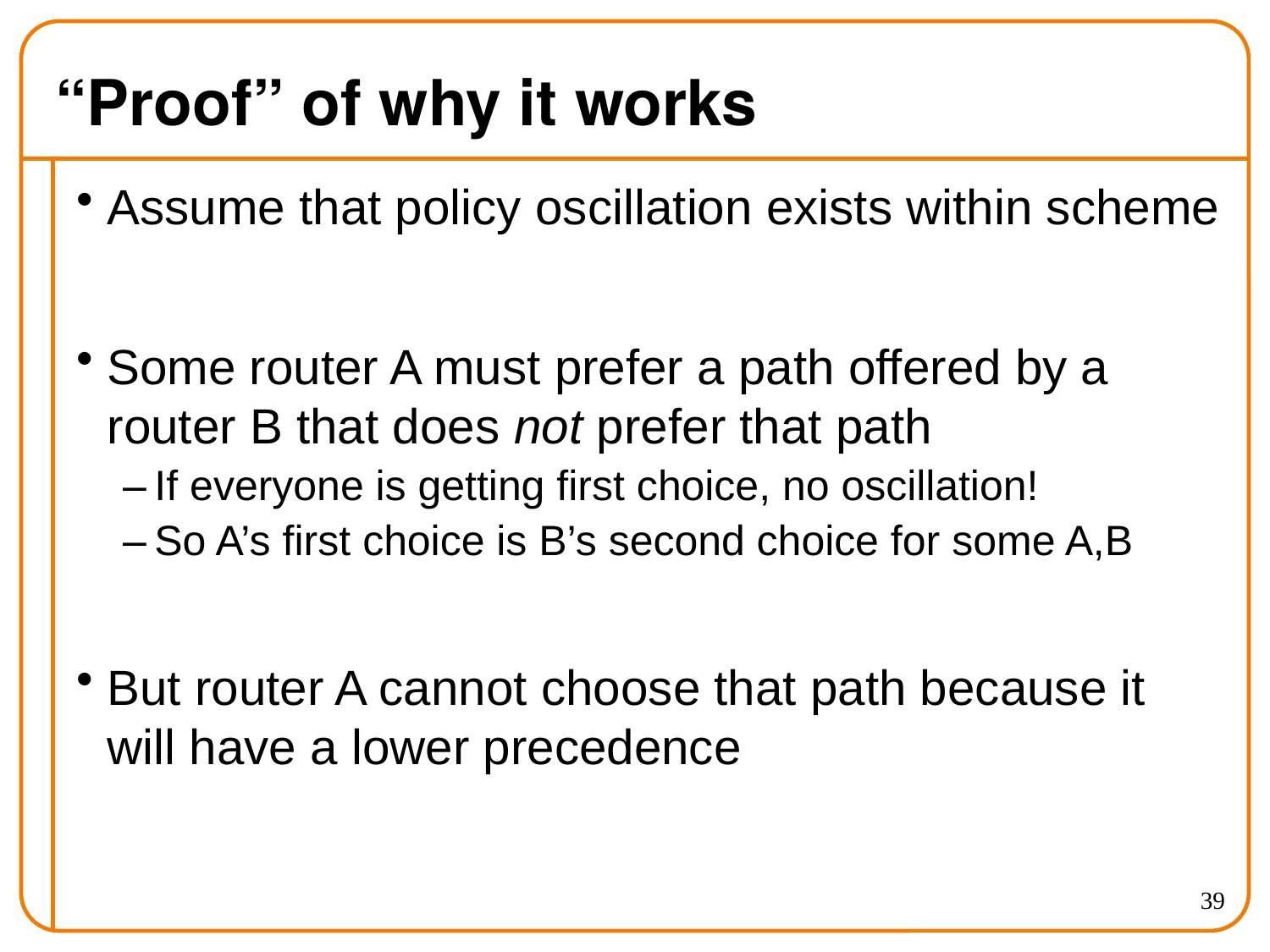

# “Proof” of why it works
Assume that policy oscillation exists within scheme

Some router A must prefer a path offered by a router B that does not prefer that path
If everyone is getting first choice, no oscillation!
So A’s first choice is B’s second choice for some A,B

But router A cannot choose that path because it will have a lower precedence
39